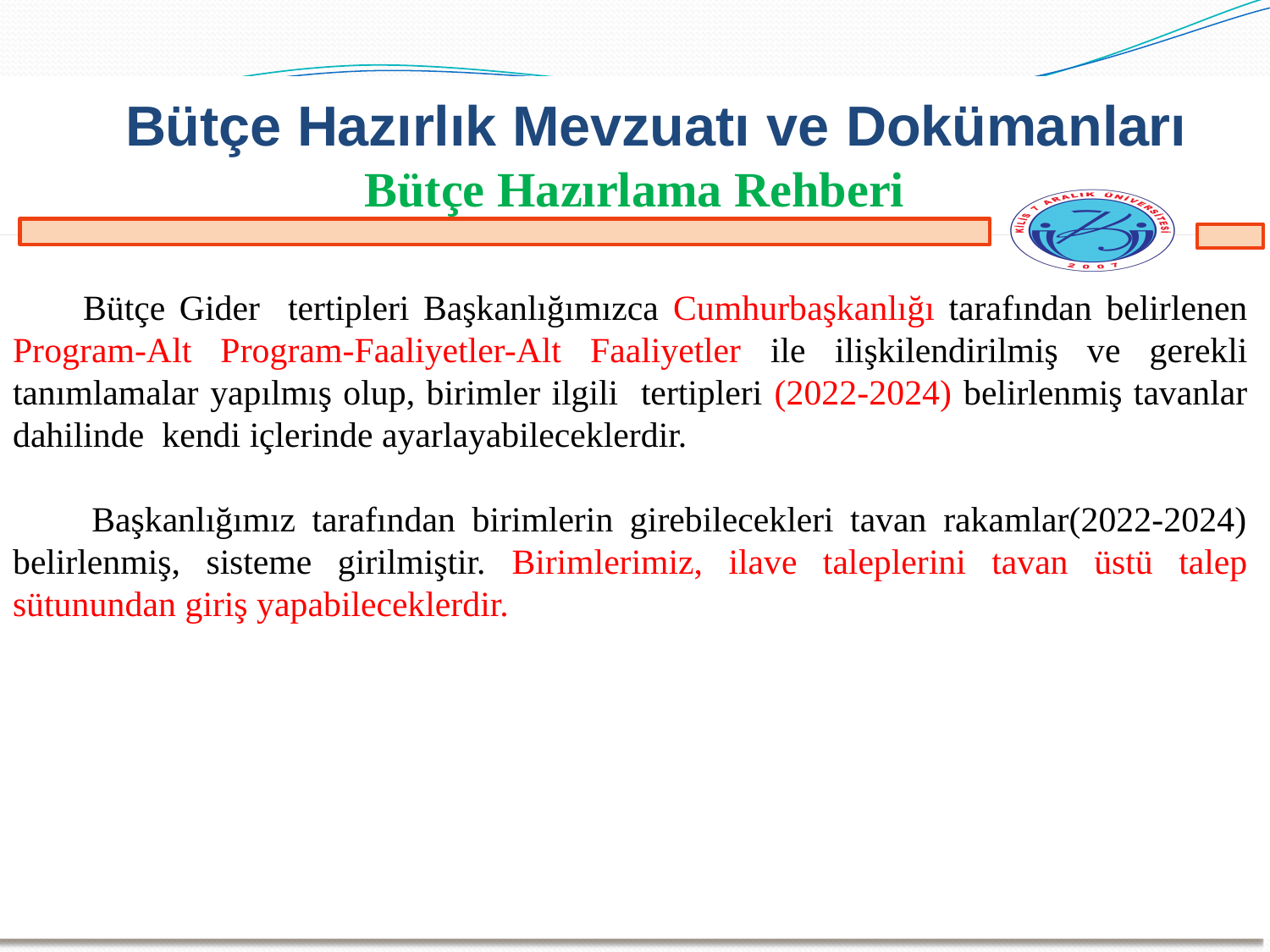

Bütçe Hazırlık Mevzuatı ve Dokümanları
Bütçe Hazırlama Rehberi

     Bütçe Gider  tertipleri Başkanlığımızca Cumhurbaşkanlığı tarafından belirlenen Program-Alt Program-Faaliyetler-Alt Faaliyetler ile ilişkilendirilmiş ve gerekli tanımlamalar yapılmış olup, birimler ilgili  tertipleri (2022-2024) belirlenmiş tavanlar dahilinde  kendi içlerinde ayarlayabileceklerdir.

     Başkanlığımız tarafından birimlerin girebilecekleri tavan rakamlar(2022-2024) belirlenmiş, sisteme girilmiştir. Birimlerimiz, ilave taleplerini tavan üstü talep sütunundan giriş yapabileceklerdir.